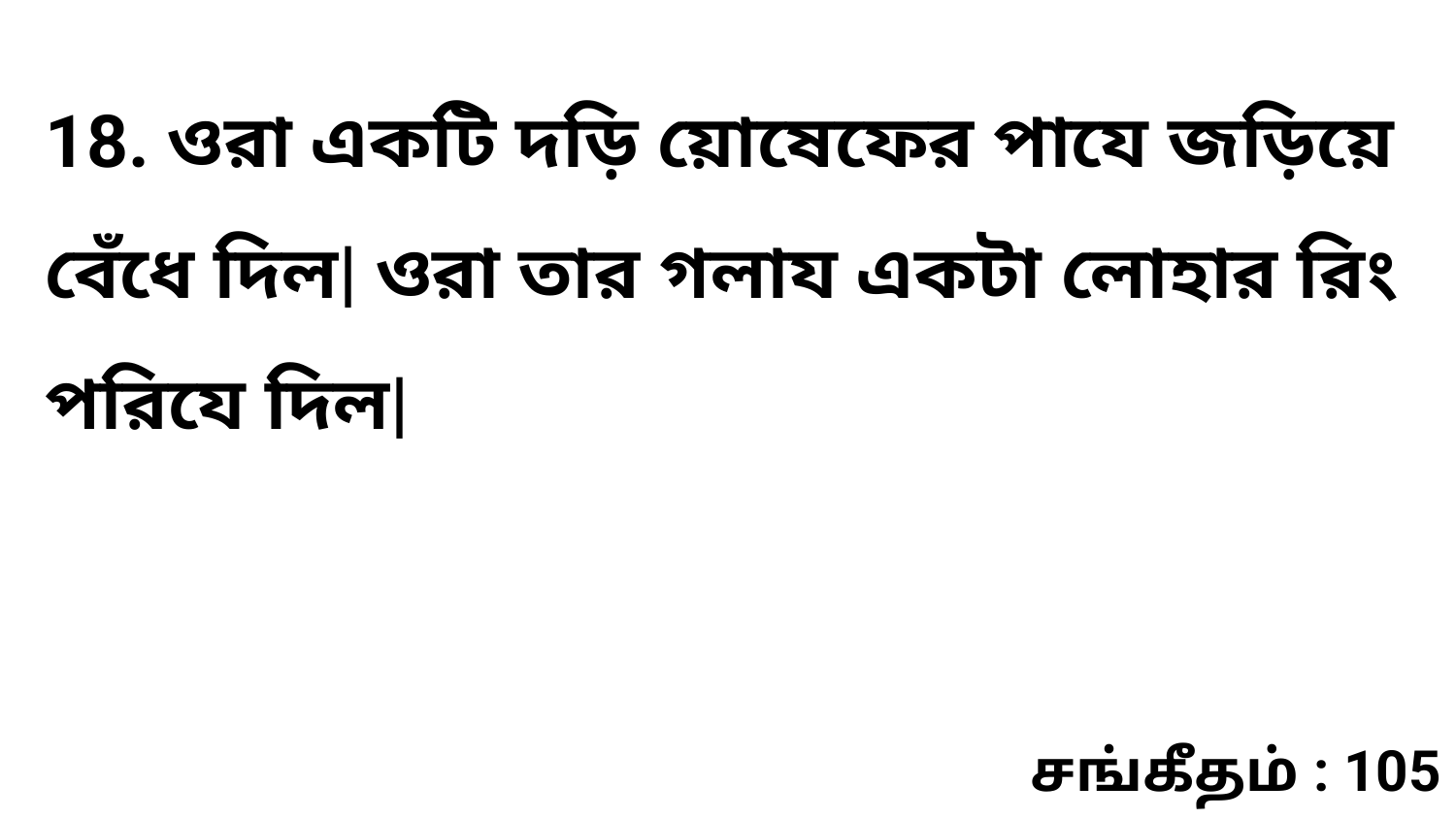

18. ওরা একটি দড়ি য়োষেফের পাযে জড়িয়ে বেঁধে দিল| ওরা তার গলায একটা লোহার রিং পরিযে দিল|
சங்கீதம் : 105